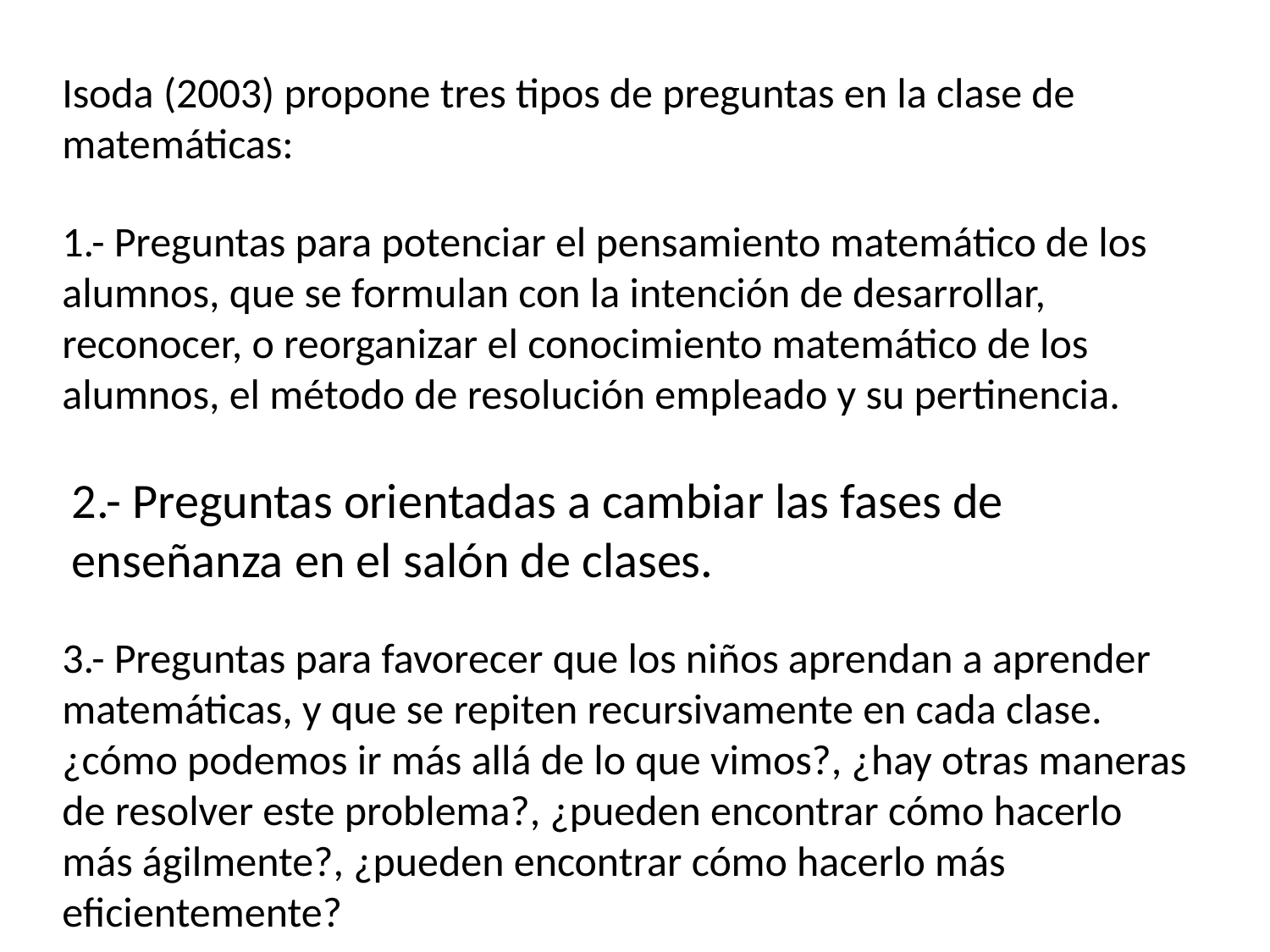

Isoda (2003) propone tres tipos de preguntas en la clase de matemáticas:
1.- Preguntas para potenciar el pensamiento matemático de los alumnos, que se formulan con la intención de desarrollar, reconocer, o reorganizar el conocimiento matemático de los alumnos, el método de resolución empleado y su pertinencia.
2.- Preguntas orientadas a cambiar las fases de enseñanza en el salón de clases.
3.- Preguntas para favorecer que los niños aprendan a aprender matemáticas, y que se repiten recursivamente en cada clase. ¿cómo podemos ir más allá de lo que vimos?, ¿hay otras maneras de resolver este problema?, ¿pueden encontrar cómo hacerlo más ágilmente?, ¿pueden encontrar cómo hacerlo más eficientemente?